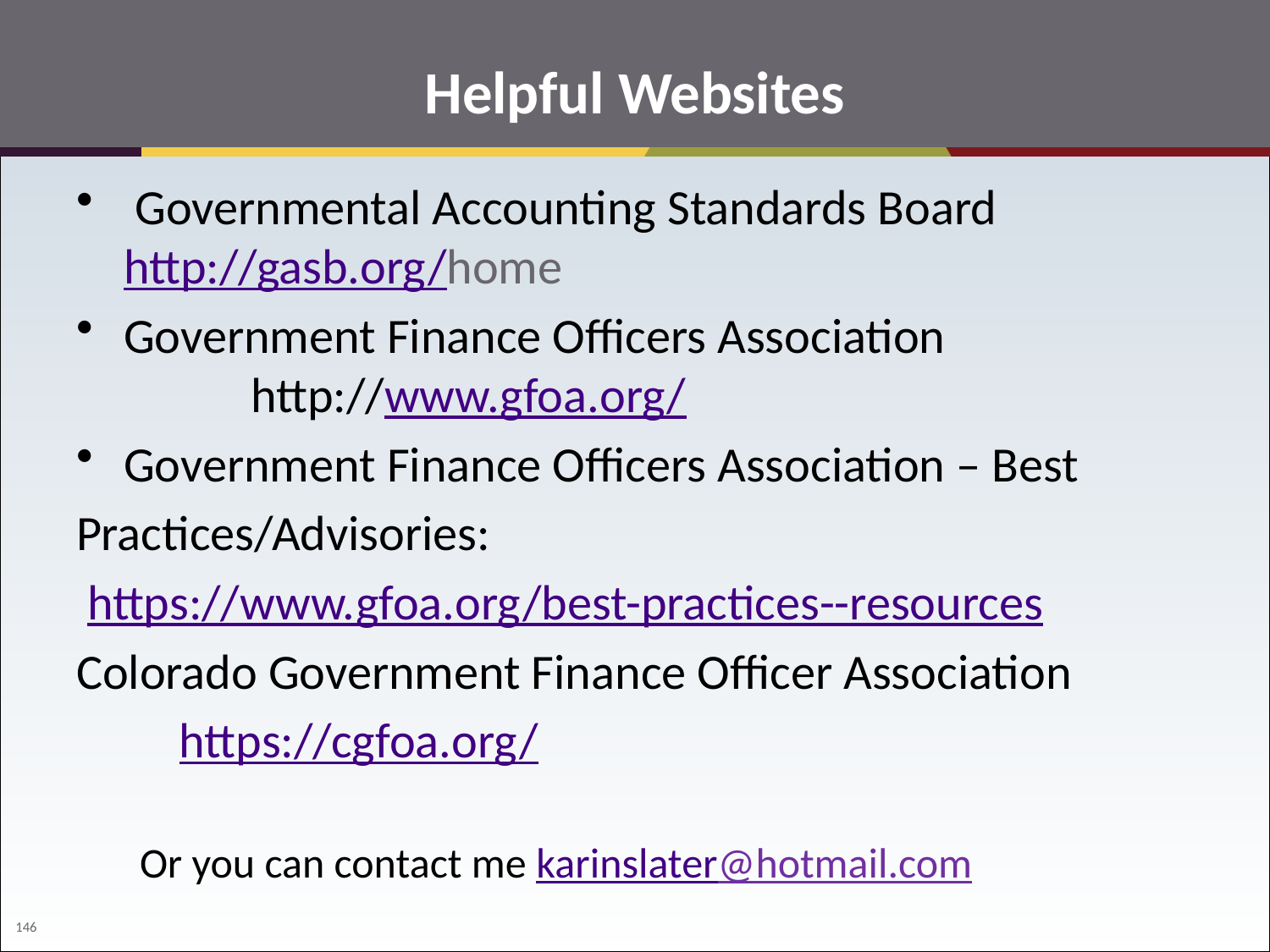

# Helpful Websites
 Governmental Accounting Standards Board	http://gasb.org/home
Government Finance Officers Association			http://www.gfoa.org/
Government Finance Officers Association – Best
Practices/Advisories:
 https://www.gfoa.org/best-practices--resources
Colorado Government Finance Officer Association
	https://cgfoa.org/

Or you can contact me karinslater@hotmail.com